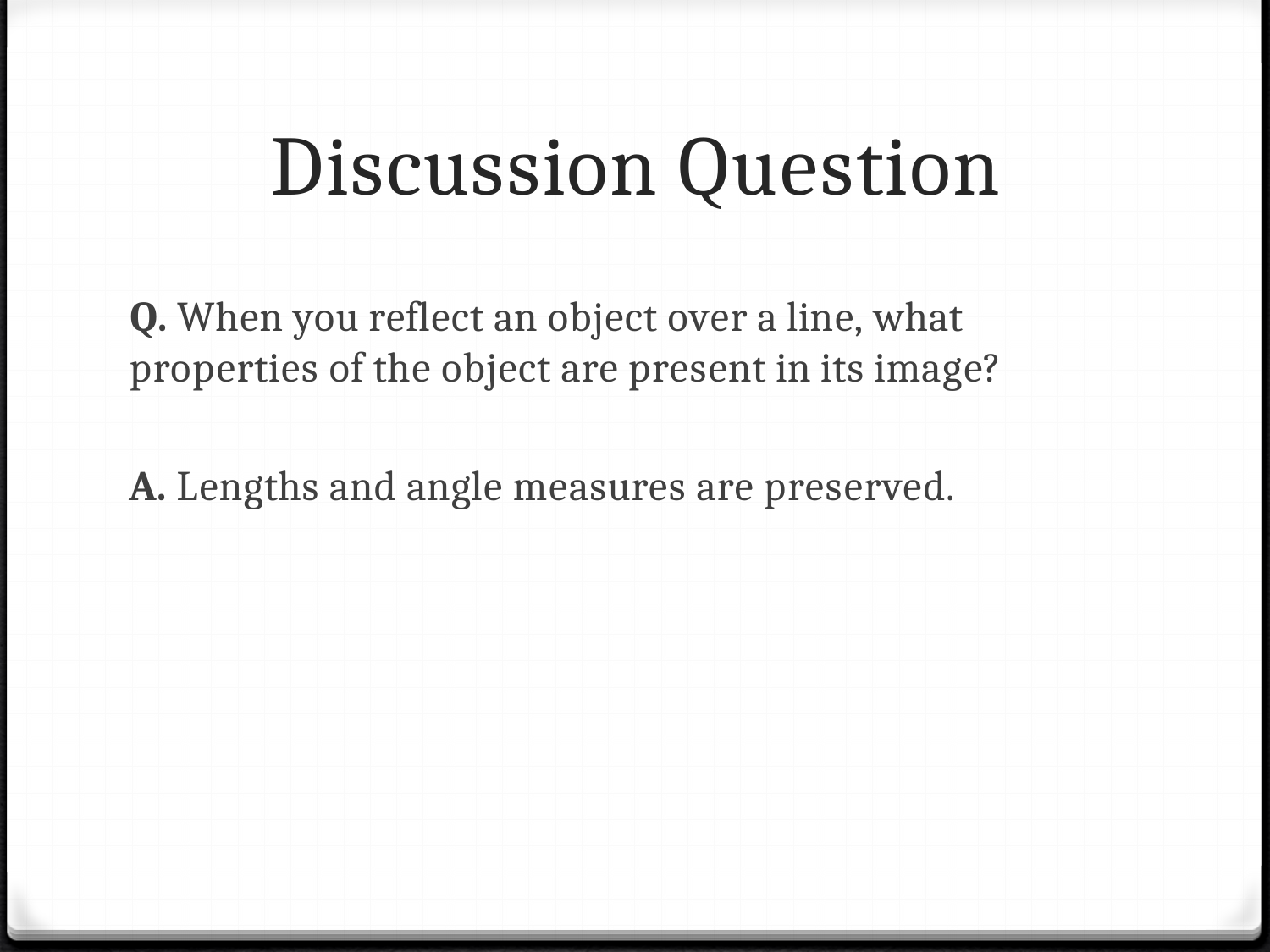

# Discussion Question
Q. When you reflect an object over a line, what properties of the object are present in its image?

A. Lengths and angle measures are preserved.